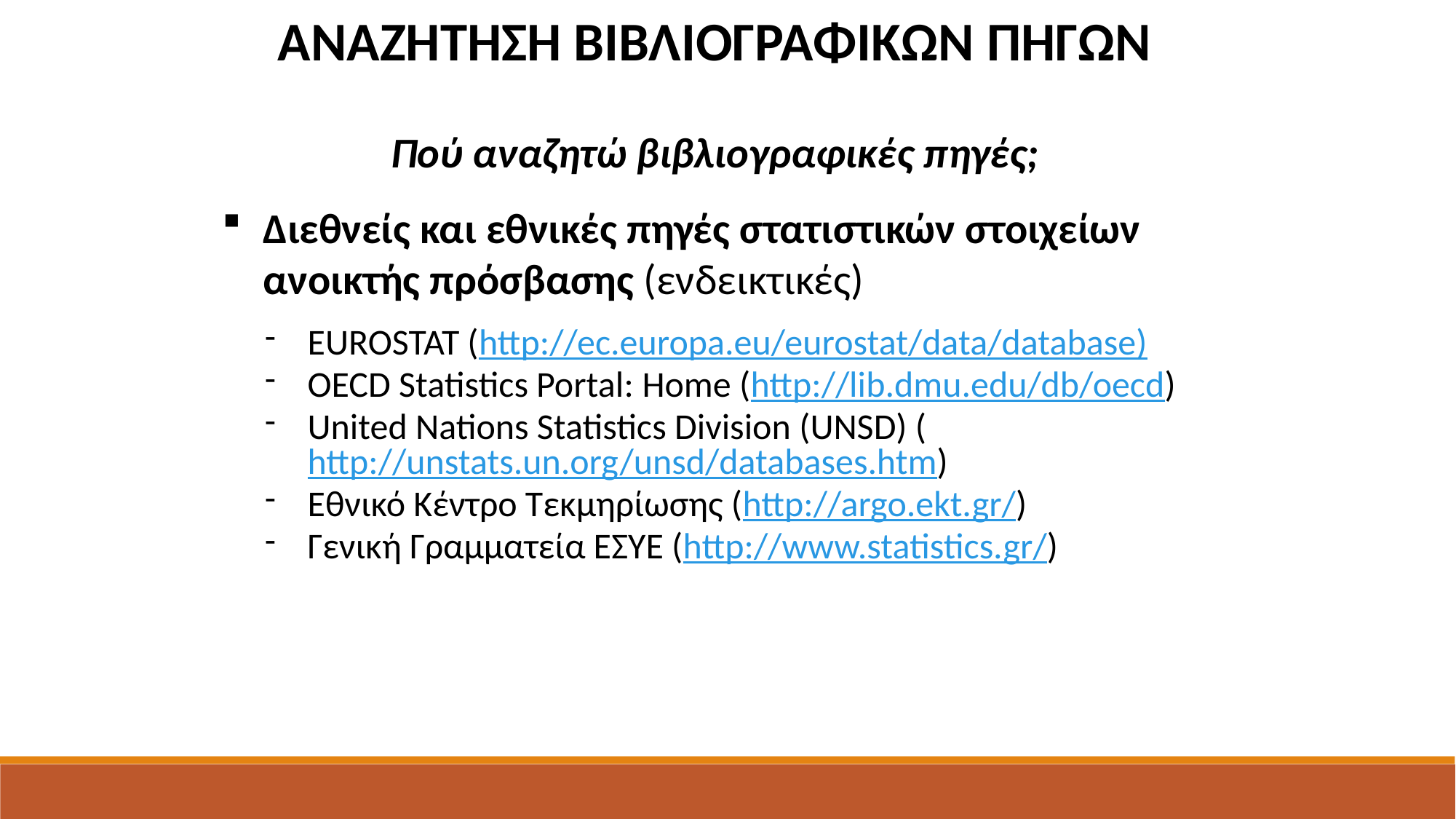

ΑΝΑΖΗΤΗΣΗ ΒΙΒΛΙΟΓΡΑΦΙΚΩΝ ΠΗΓΩΝ
Πού αναζητώ βιβλιογραφικές πηγές;

Διεθνείς και εθνικές πηγές στατιστικών στοιχείων ανοικτής πρόσβασης (ενδεικτικές)

EUROSTAT (http://ec.europa.eu/eurostat/data/database)
OECD Statistics Portal: Home (http://lib.dmu.edu/db/oecd)
United Nations Statistics Division (UNSD) (http://unstats.un.org/unsd/databases.htm)
Εθνικό Κέντρο Τεκμηρίωσης (http://argo.ekt.gr/)
Γενική Γραμματεία ΕΣΥΕ (http://www.statistics.gr/)